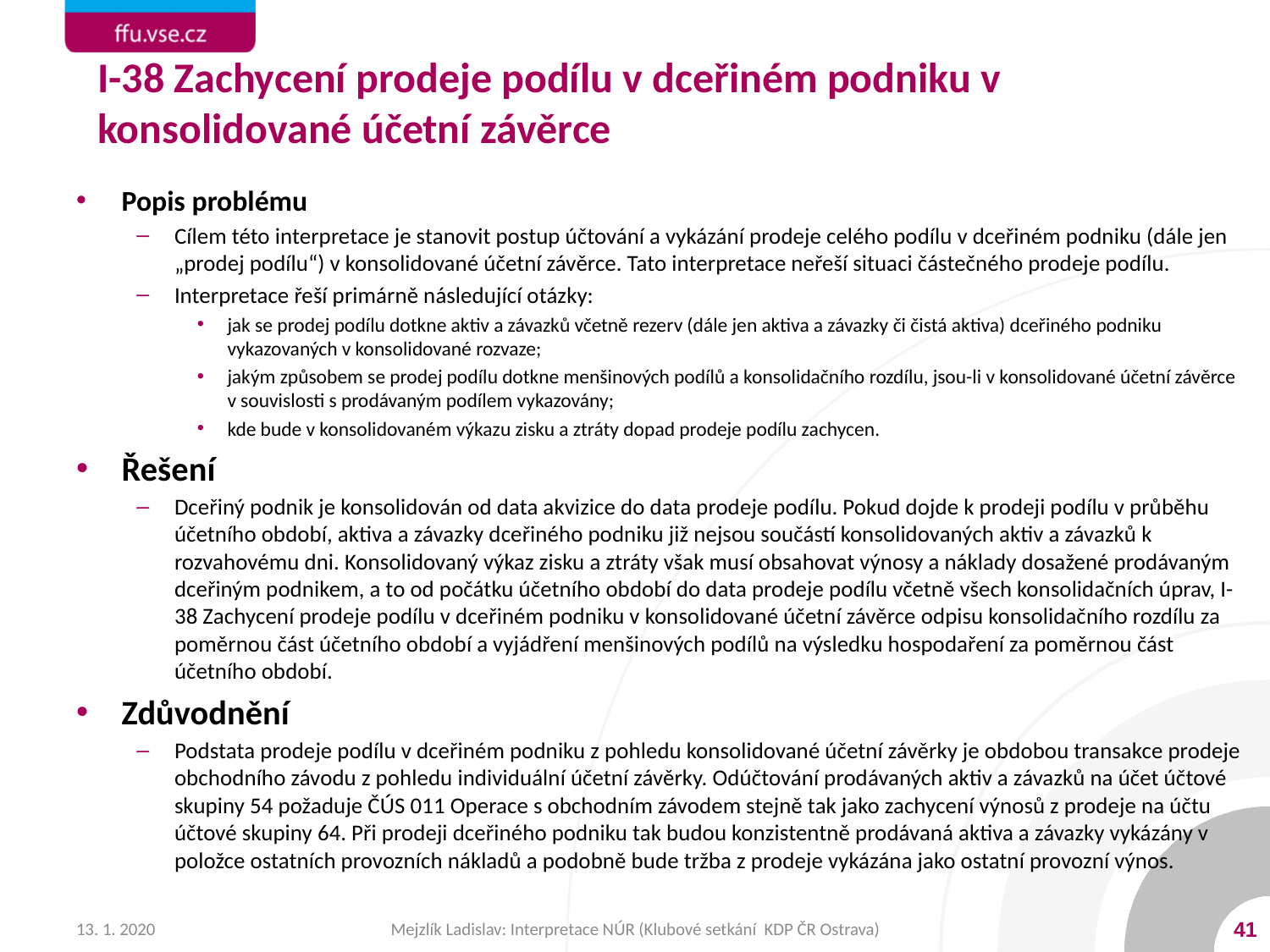

# I-38 Zachycení prodeje podílu v dceřiném podniku v konsolidované účetní závěrce
Popis problému
Cílem této interpretace je stanovit postup účtování a vykázání prodeje celého podílu v dceřiném podniku (dále jen „prodej podílu“) v konsolidované účetní závěrce. Tato interpretace neřeší situaci částečného prodeje podílu.
Interpretace řeší primárně následující otázky:
jak se prodej podílu dotkne aktiv a závazků včetně rezerv (dále jen aktiva a závazky či čistá aktiva) dceřiného podniku vykazovaných v konsolidované rozvaze;
jakým způsobem se prodej podílu dotkne menšinových podílů a konsolidačního rozdílu, jsou-li v konsolidované účetní závěrce v souvislosti s prodávaným podílem vykazovány;
kde bude v konsolidovaném výkazu zisku a ztráty dopad prodeje podílu zachycen.
Řešení
Dceřiný podnik je konsolidován od data akvizice do data prodeje podílu. Pokud dojde k prodeji podílu v průběhu účetního období, aktiva a závazky dceřiného podniku již nejsou součástí konsolidovaných aktiv a závazků k rozvahovému dni. Konsolidovaný výkaz zisku a ztráty však musí obsahovat výnosy a náklady dosažené prodávaným dceřiným podnikem, a to od počátku účetního období do data prodeje podílu včetně všech konsolidačních úprav, I-38 Zachycení prodeje podílu v dceřiném podniku v konsolidované účetní závěrce odpisu konsolidačního rozdílu za poměrnou část účetního období a vyjádření menšinových podílů na výsledku hospodaření za poměrnou část účetního období.
Zdůvodnění
Podstata prodeje podílu v dceřiném podniku z pohledu konsolidované účetní závěrky je obdobou transakce prodeje obchodního závodu z pohledu individuální účetní závěrky. Odúčtování prodávaných aktiv a závazků na účet účtové skupiny 54 požaduje ČÚS 011 Operace s obchodním závodem stejně tak jako zachycení výnosů z prodeje na účtu účtové skupiny 64. Při prodeji dceřiného podniku tak budou konzistentně prodávaná aktiva a závazky vykázány v položce ostatních provozních nákladů a podobně bude tržba z prodeje vykázána jako ostatní provozní výnos.
13. 1. 2020
Mejzlík Ladislav: Interpretace NÚR (Klubové setkání  KDP ČR Ostrava)
41